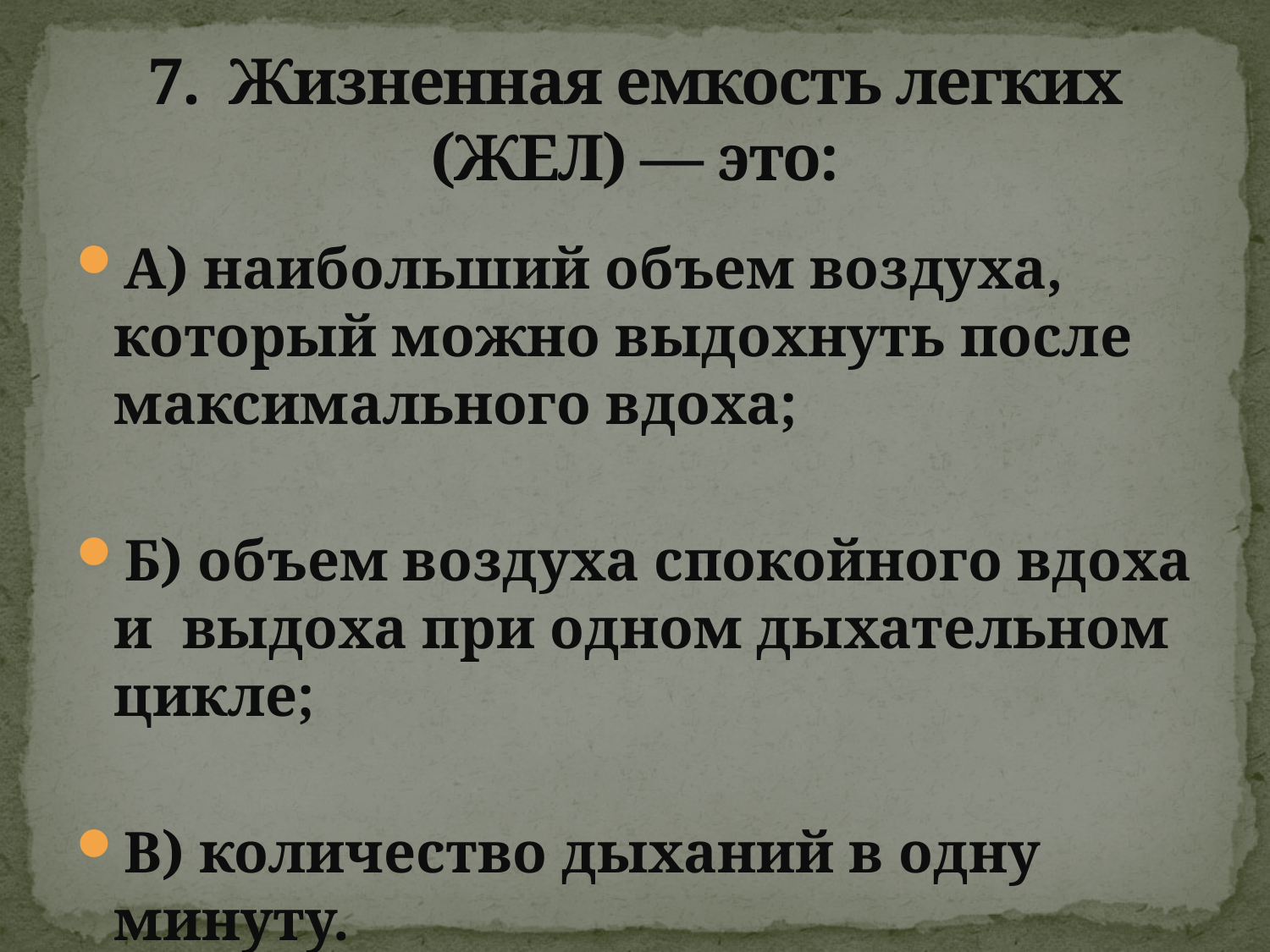

# 7.  Жизненная емкость легких (ЖЕЛ) — это:
А) наибольший объем воздуха, который можно выдохнуть после максимального вдоха;

Б) объем воздуха спокойного вдоха и  выдоха при одном дыхательном цикле;

В) количество дыханий в одну минуту.